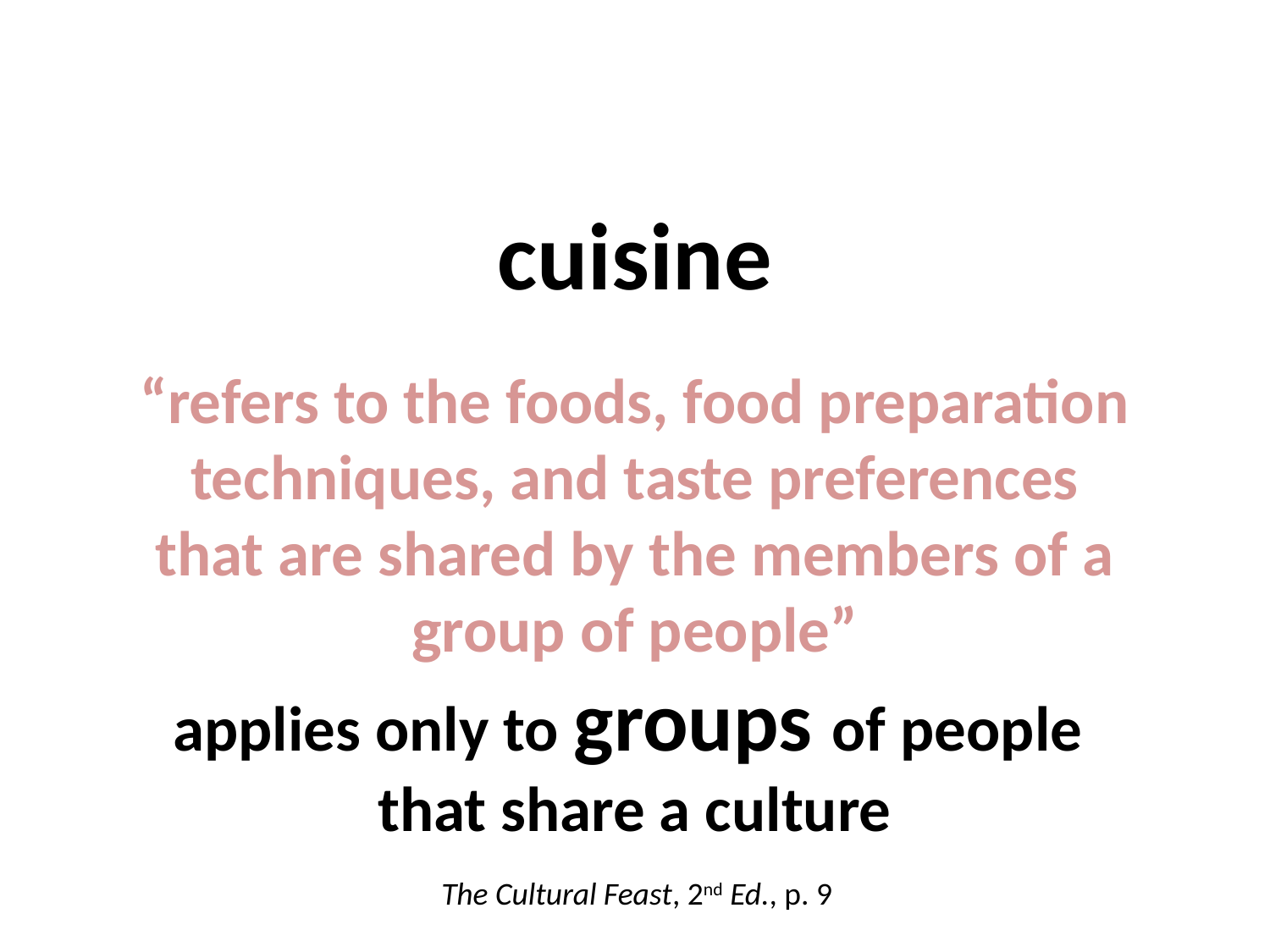

cuisine

“refers to the foods, food preparation techniques, and taste preferences that are shared by the members of a group of people”

applies only to groups of people
that share a culture
The Cultural Feast, 2nd Ed., p. 9